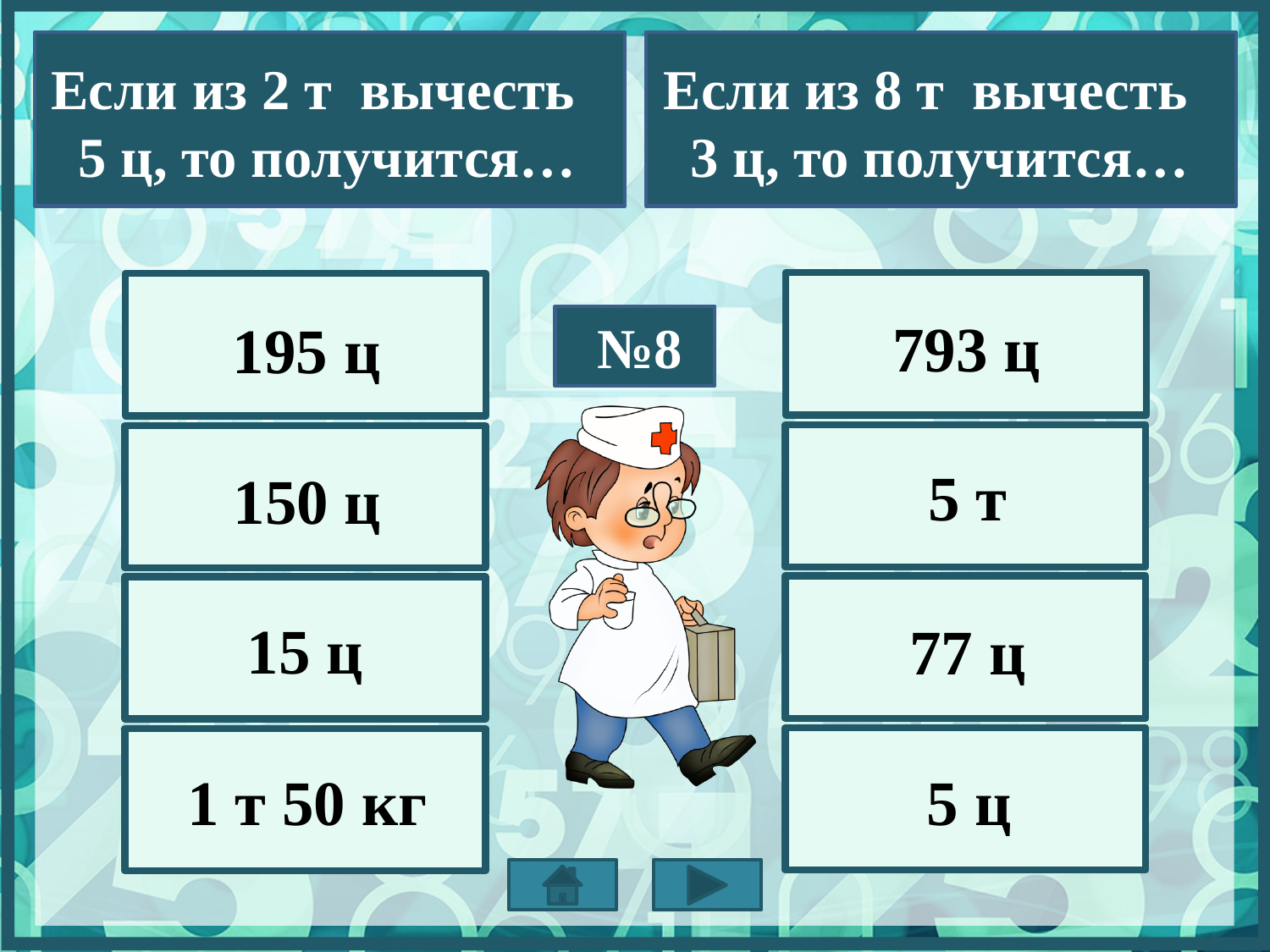

Если из 8 т  вычесть   3 ц, то получится…
Если из 2 т  вычесть   5 ц, то получится…
793 ц
195 ц
№8
5 т
150 ц
15 ц
77 ц
1 т 50 кг
5 ц